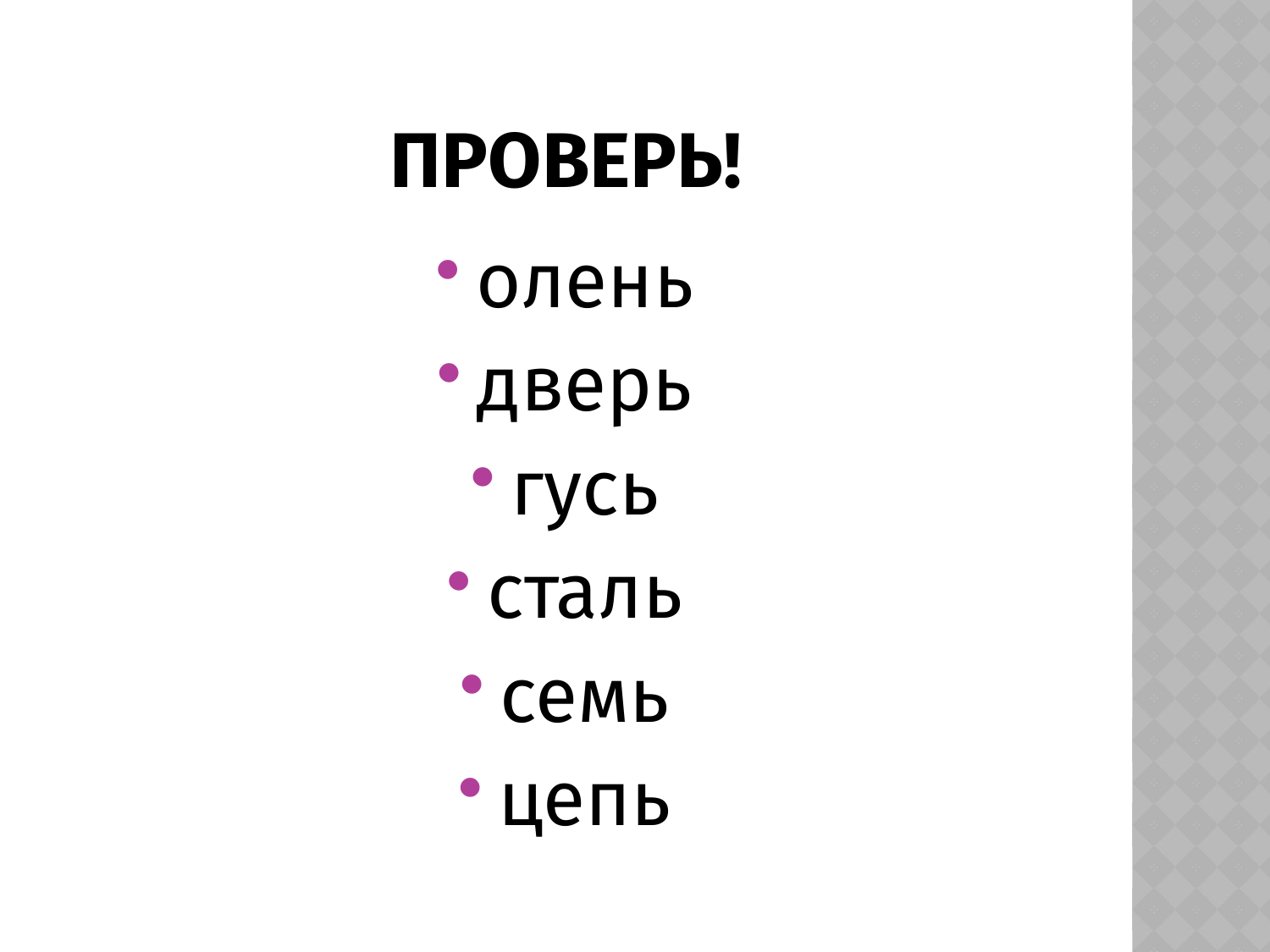

# Проверь!
олень
дверь
гусь
сталь
семь
цепь